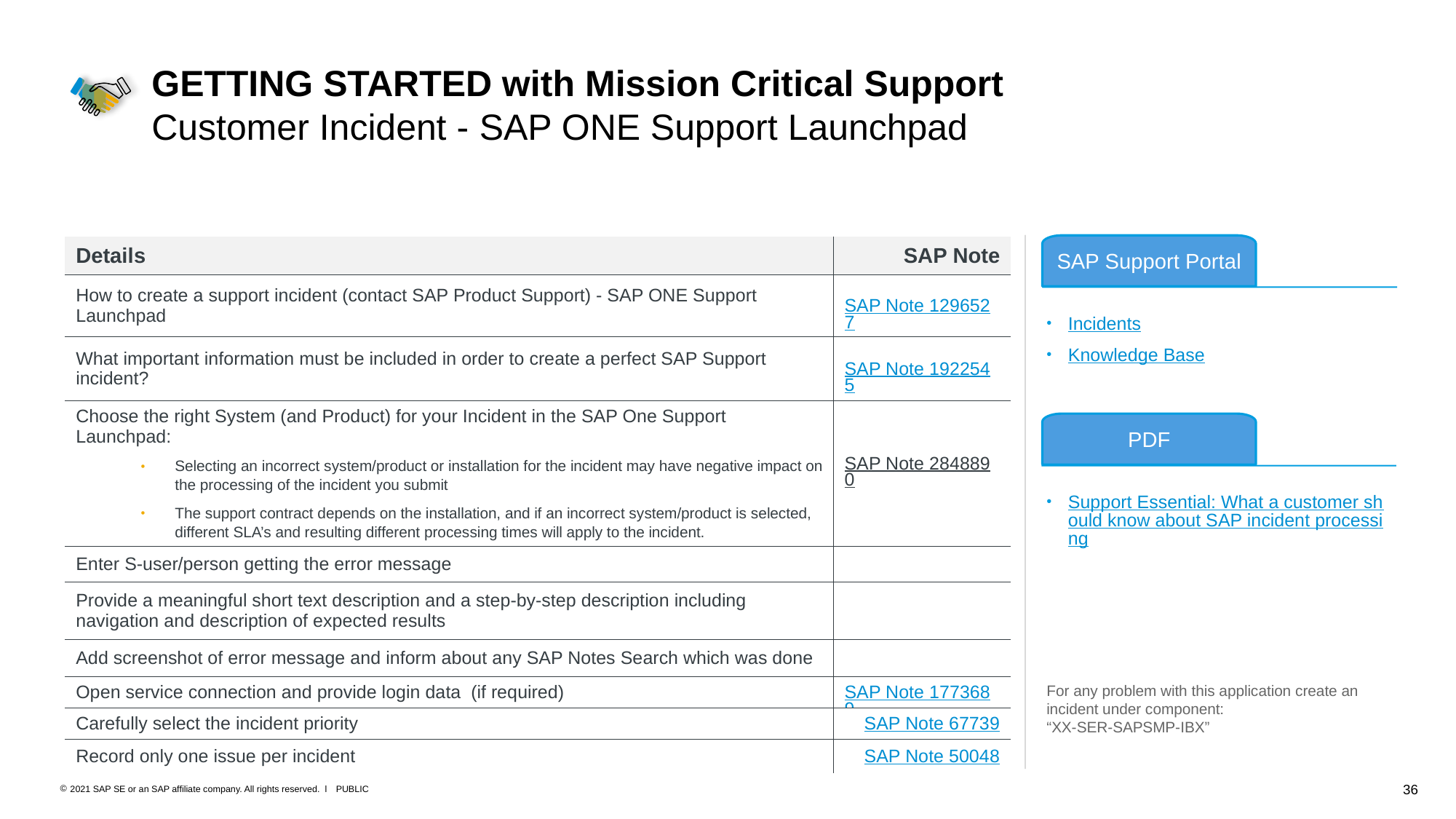

# GETTING STARTED with Mission Critical Support Customer Incident - SAP ONE Support Launchpad
SAP Support Portal
| Details | SAP Note |
| --- | --- |
| How to create a support incident (contact SAP Product Support) - SAP ONE Support Launchpad | SAP Note 1296527 |
| What important information must be included in order to create a perfect SAP Support incident? | SAP Note 1922545 |
| Choose the right System (and Product) for your Incident in the SAP One Support Launchpad: Selecting an incorrect system/product or installation for the incident may have negative impact on the processing of the incident you submit The support contract depends on the installation, and if an incorrect system/product is selected, different SLA’s and resulting different processing times will apply to the incident. | SAP Note 2848890 |
| Enter S-user/person getting the error message |  |
| Provide a meaningful short text description and a step-by-step description including navigation and description of expected results |  |
| Add screenshot of error message and inform about any SAP Notes Search which was done |  |
| Open service connection and provide login data (if required) | SAP Note 1773689 |
| Carefully select the incident priority | SAP Note 67739 |
| Record only one issue per incident | SAP Note 50048 |

Incidents
Knowledge Base

PDF

Support Essential: What a customer should know about SAP incident processing

For any problem with this application create an incident under component:
“XX-SER-SAPSMP-IBX”